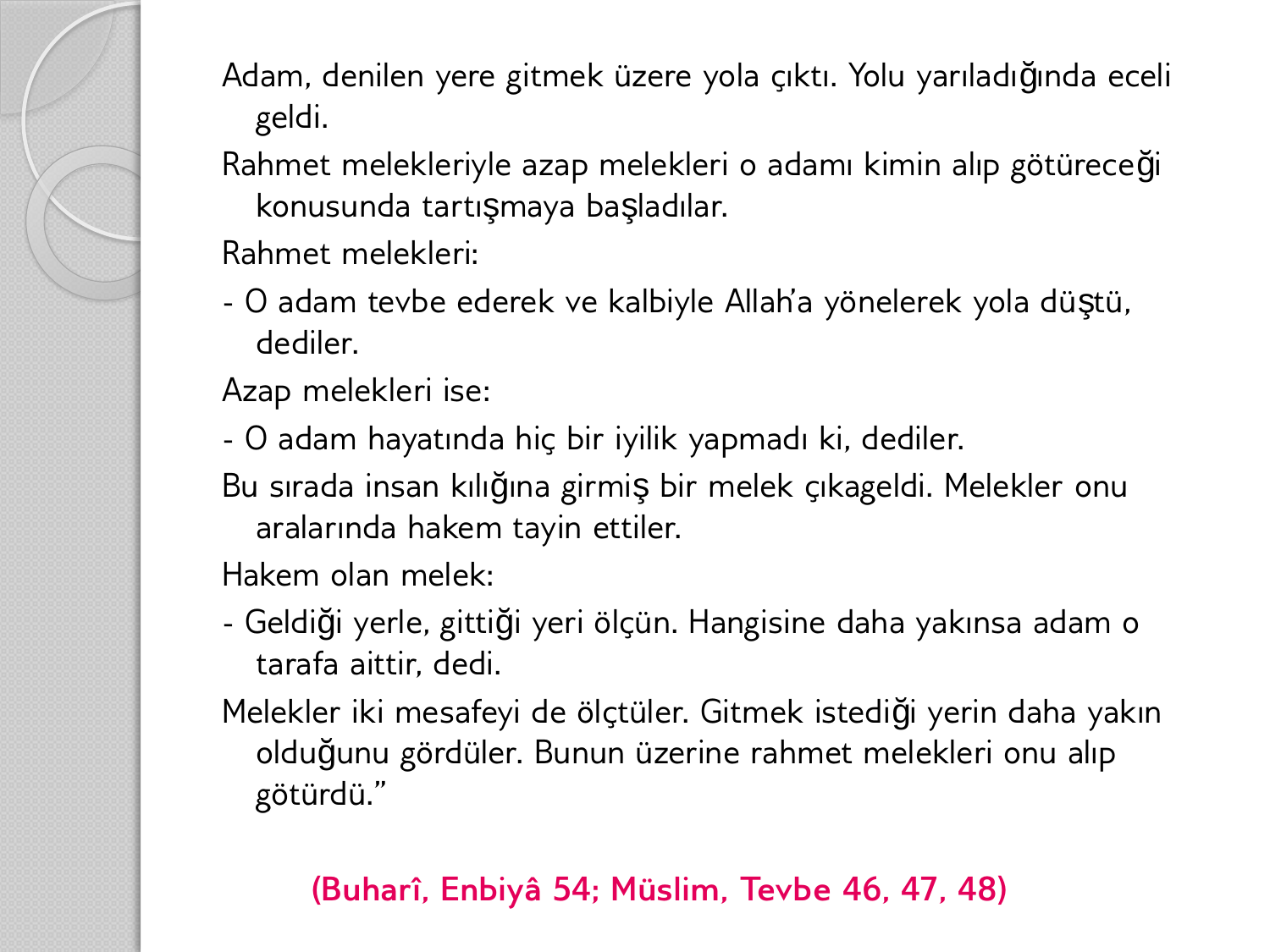

Adam, denilen yere gitmek üzere yola çıktı. Yolu yarıladığında eceli geldi.
Rahmet melekleriyle azap melekleri o adamı kimin alıp götüreceği konusunda tartışmaya başladılar.
Rahmet melekleri:
- O adam tevbe ederek ve kalbiyle Allah’a yönelerek yola düştü, dediler.
Azap melekleri ise:
- O adam hayatında hiç bir iyilik yapmadı ki, dediler.
Bu sırada insan kılığına girmiş bir melek çıkageldi. Melekler onu aralarında hakem tayin ettiler.
Hakem olan melek:
- Geldiği yerle, gittiği yeri ölçün. Hangisine daha yakınsa adam o tarafa aittir, dedi.
Melekler iki mesafeyi de ölçtüler. Gitmek istediği yerin daha yakın olduğunu gördüler. Bunun üzerine rahmet melekleri onu alıp götürdü.”

		     (Buharî, Enbiyâ 54; Müslim, Tevbe 46, 47, 48)